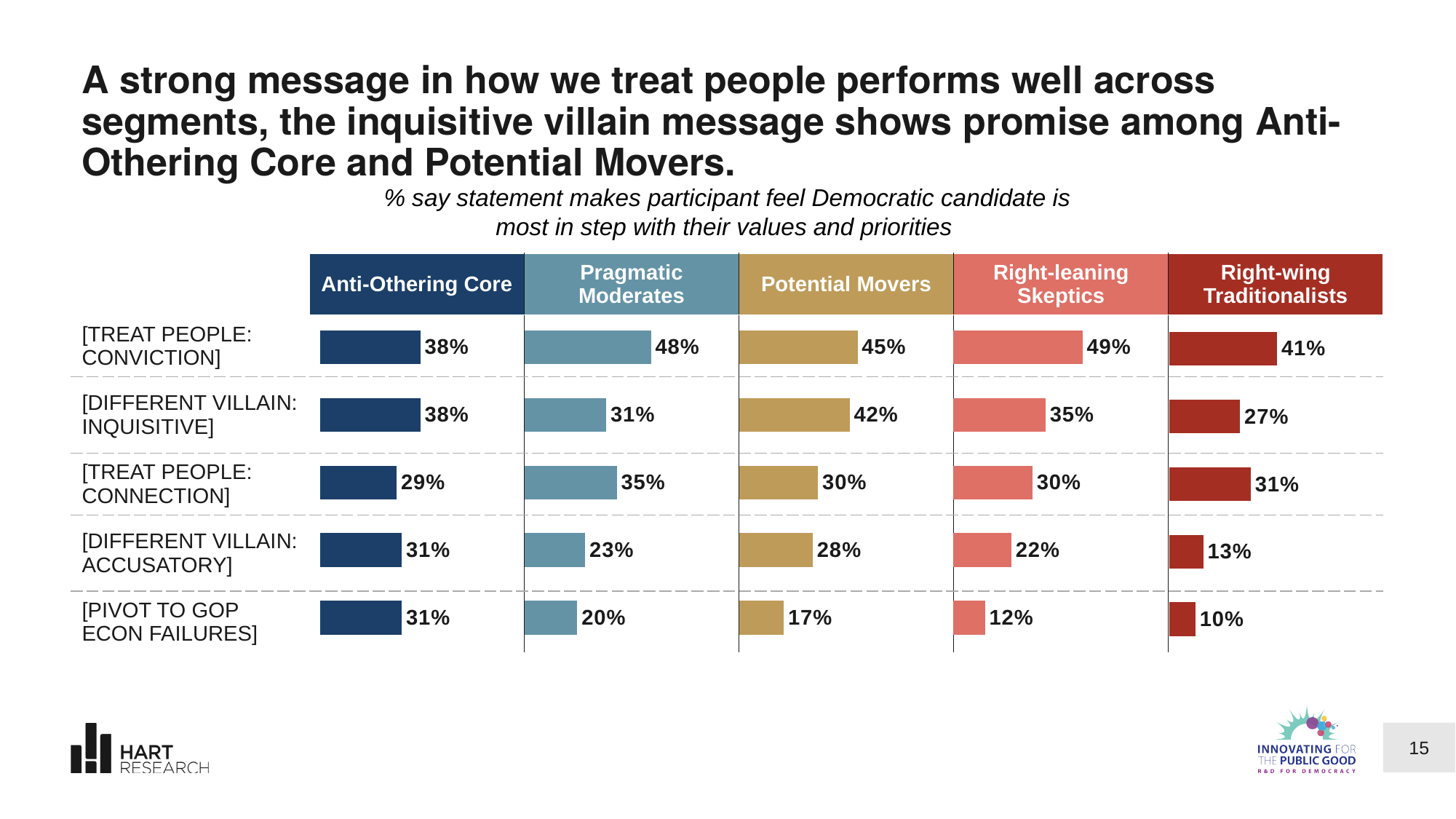

# A strong message in how we treat people performs well across segments, the inquisitive villain message shows promise among Anti-Othering Core and Potential Movers.
% say statement makes participant feel Democratic candidate is most in step with their values and priorities
|  | Anti-Othering Core | Pragmatic Moderates | Potential Movers | Right-leaning Skeptics | Right-wing Traditionalists |
| --- | --- | --- | --- | --- | --- |
| [TREAT PEOPLE: CONVICTION] |  |  |  |  |  |
| [DIFFERENT VILLAIN: INQUISITIVE] |  |  |  |  |  |
| [TREAT PEOPLE: CONNECTION] |  |  |  |  |  |
| [DIFFERENT VILLAIN: ACCUSATORY] |  |  |  |  |  |
| [PIVOT TO GOP ECON FAILURES] |  |  |  |  |  |

### Chart

| Category | Series 1 |
|---|---|
| [TREAT PEOPLE: CONVICTION]  | 38.0 |
| [DIFFERENT VILLAIN: INQUISITIVE]  | 38.0 |
| [TREAT PEOPLE: CONNECTION]  | 29.0 |
| [DIFFERENT VILLAIN: ACCUSATORY]   | 31.0 |
| [PIVOT TO GOP ECON FAILURES]   | 31.0 |

### Chart

| Category | Series 1 |
|---|---|
| [TREAT PEOPLE: CONVICTION]  | 48.0 |
| [DIFFERENT VILLAIN: INQUISITIVE]  | 31.0 |
| [TREAT PEOPLE: CONNECTION]  | 35.0 |
| [DIFFERENT VILLAIN: ACCUSATORY]   | 23.0 |
| [PIVOT TO GOP ECON FAILURES]   | 20.0 |

### Chart

| Category | Series 1 |
|---|---|
| [TREAT PEOPLE: CONVICTION]  | 45.0 |
| [DIFFERENT VILLAIN: INQUISITIVE]  | 42.0 |
| [TREAT PEOPLE: CONNECTION]  | 30.0 |
| [DIFFERENT VILLAIN: ACCUSATORY]   | 28.0 |
| [PIVOT TO GOP ECON FAILURES]   | 17.0 |

### Chart

| Category | Series 1 |
|---|---|
| [TREAT PEOPLE: CONVICTION]  | 49.0 |
| [DIFFERENT VILLAIN: INQUISITIVE]  | 35.0 |
| [TREAT PEOPLE: CONNECTION]  | 30.0 |
| [DIFFERENT VILLAIN: ACCUSATORY]   | 22.0 |
| [PIVOT TO GOP ECON FAILURES]   | 12.0 |

### Chart

| Category | Series 1 |
|---|---|
| [TREAT PEOPLE: CONVICTION]  | 41.0 |
| [DIFFERENT VILLAIN: INQUISITIVE]  | 27.0 |
| [TREAT PEOPLE: CONNECTION]  | 31.0 |
| [DIFFERENT VILLAIN: ACCUSATORY]   | 13.0 |
| [PIVOT TO GOP ECON FAILURES]   | 10.0 |
15